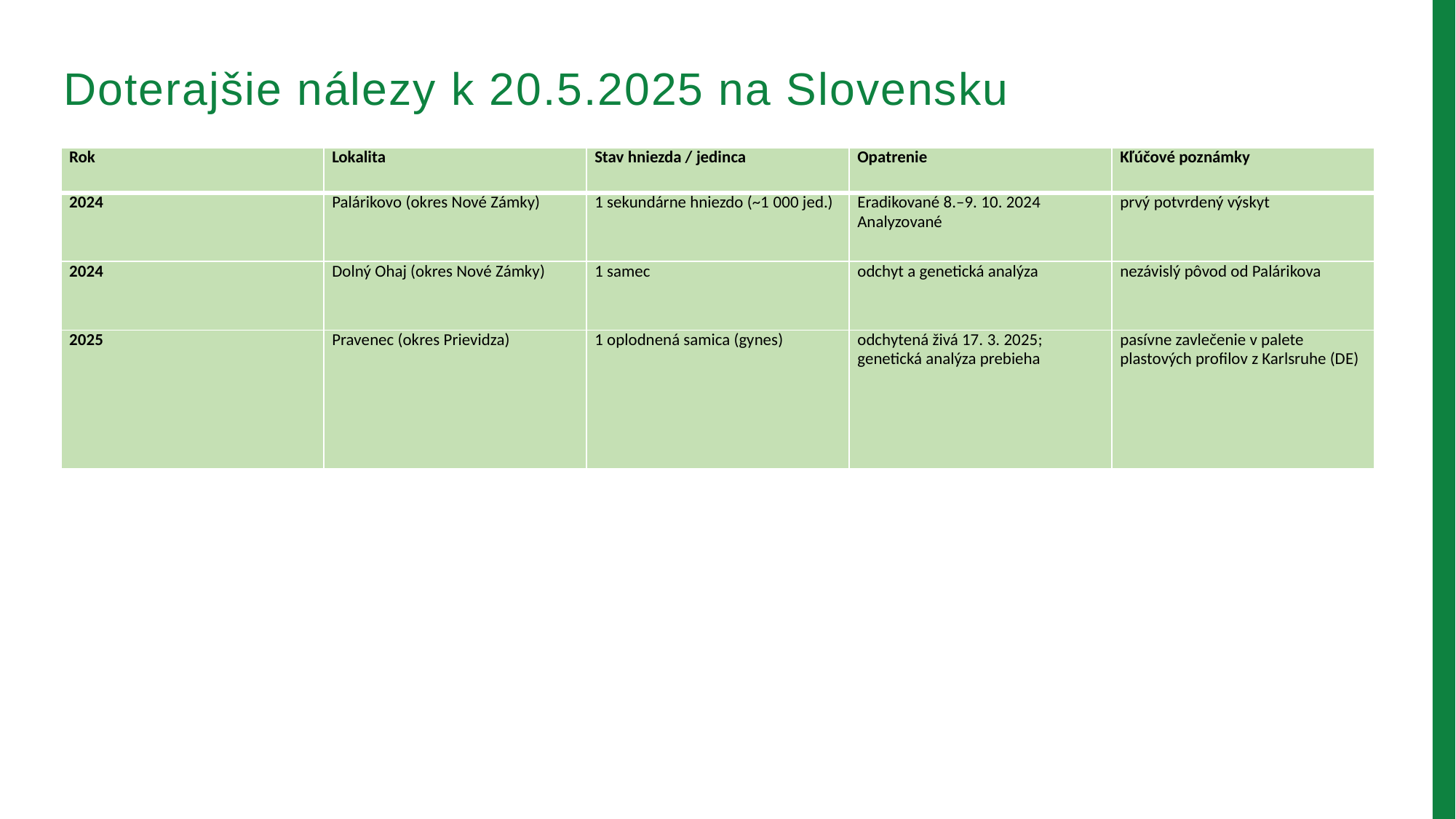

Doterajšie nálezy k 20.5.2025 na Slovensku
| Rok | Lokalita | Stav hniezda / jedinca | Opatrenie | Kľúčové poznámky |
| --- | --- | --- | --- | --- |
| 2024 | Palárikovo (okres Nové Zámky) | 1 sekundárne hniezdo (~1 000 jed.) | Eradikované 8.–9. 10. 2024 Analyzované | prvý potvrdený výskyt |
| 2024 | Dolný Ohaj (okres Nové Zámky) | 1 samec | odchyt a genetická analýza | nezávislý pôvod od Palárikova |
| 2025 | Pravenec (okres Prievidza) | 1 oplodnená samica (gynes) | odchytená živá 17. 3. 2025; genetická analýza prebieha | pasívne zavlečenie v palete plastových profilov z Karlsruhe (DE) |